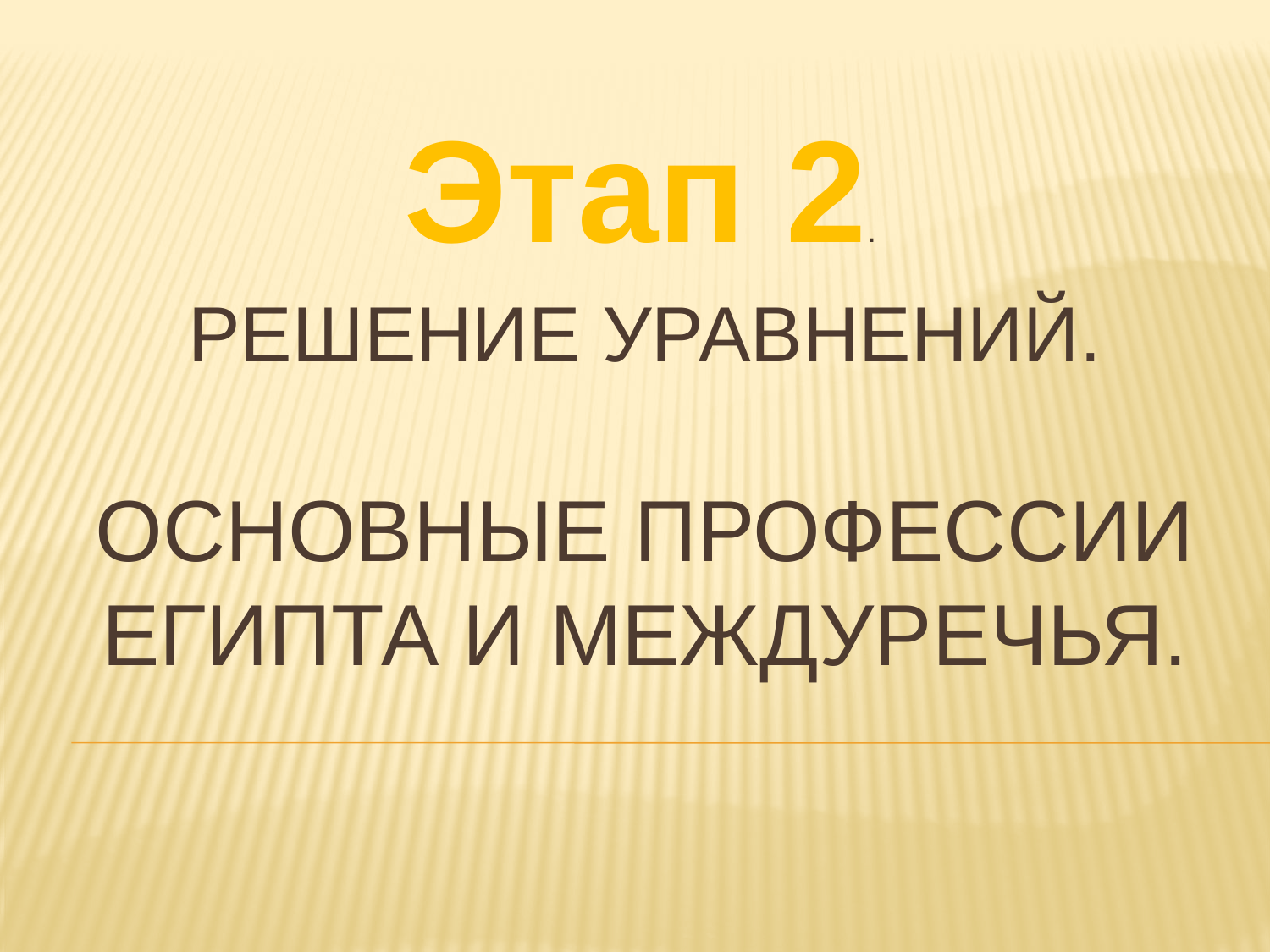

Этап 2.
# Решение уравнений. Основные профессии Египта и Междуречья.